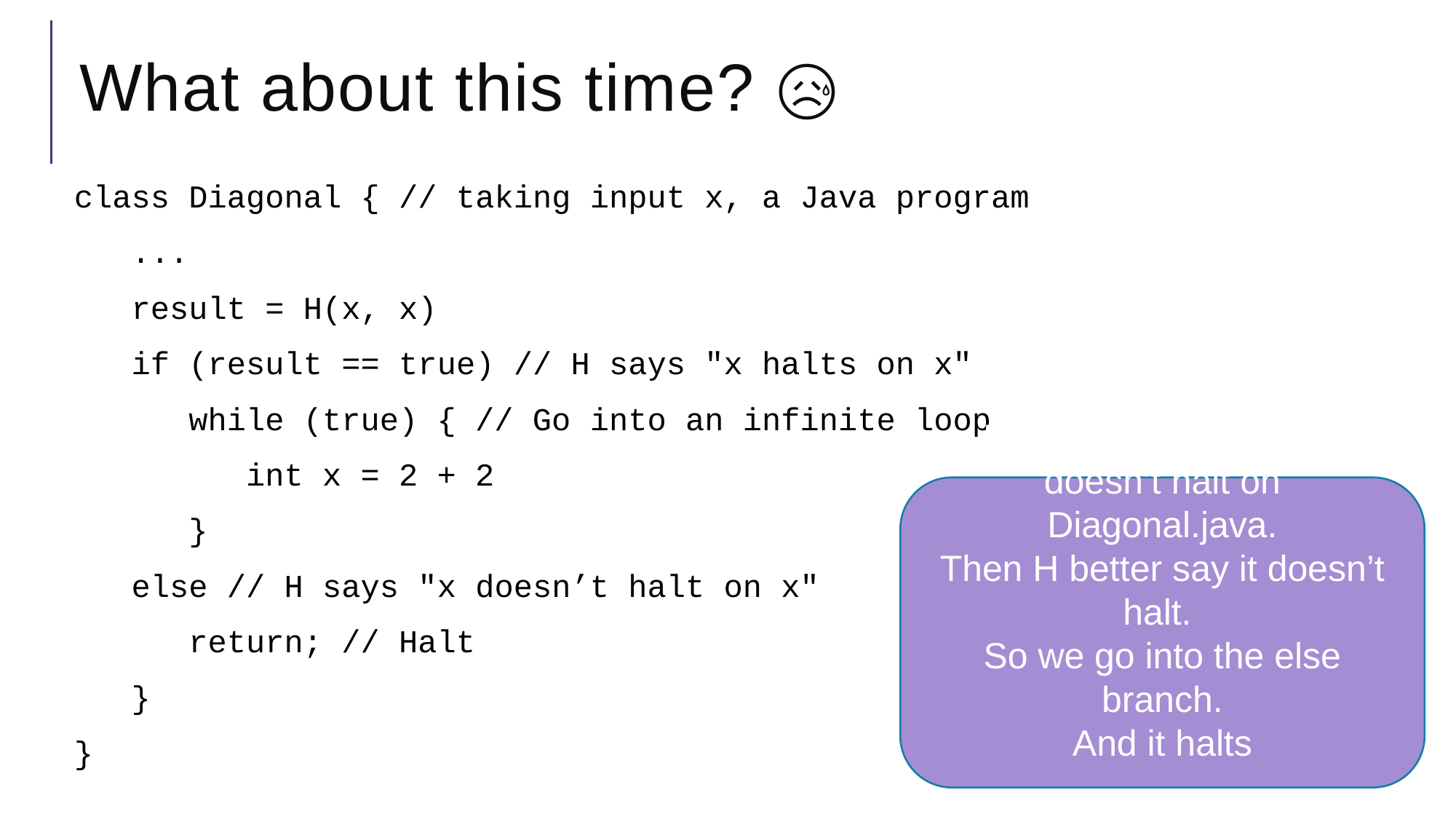

# What about this time? 😥
class Diagonal { // taking input x, a Java program
   ...
   result = H(x, x)
   if (result == true) // H says "x halts on x"
      while (true) { // Go into an infinite loop
         int x = 2 + 2
      }
   else // H says "x doesn’t halt on x"
      return; // Halt
   }
}
Imagine Diagonal.java doesn’t halt on Diagonal.java.
Then H better say it doesn’t halt.
So we go into the else branch.
And it halts

Wait shoot.